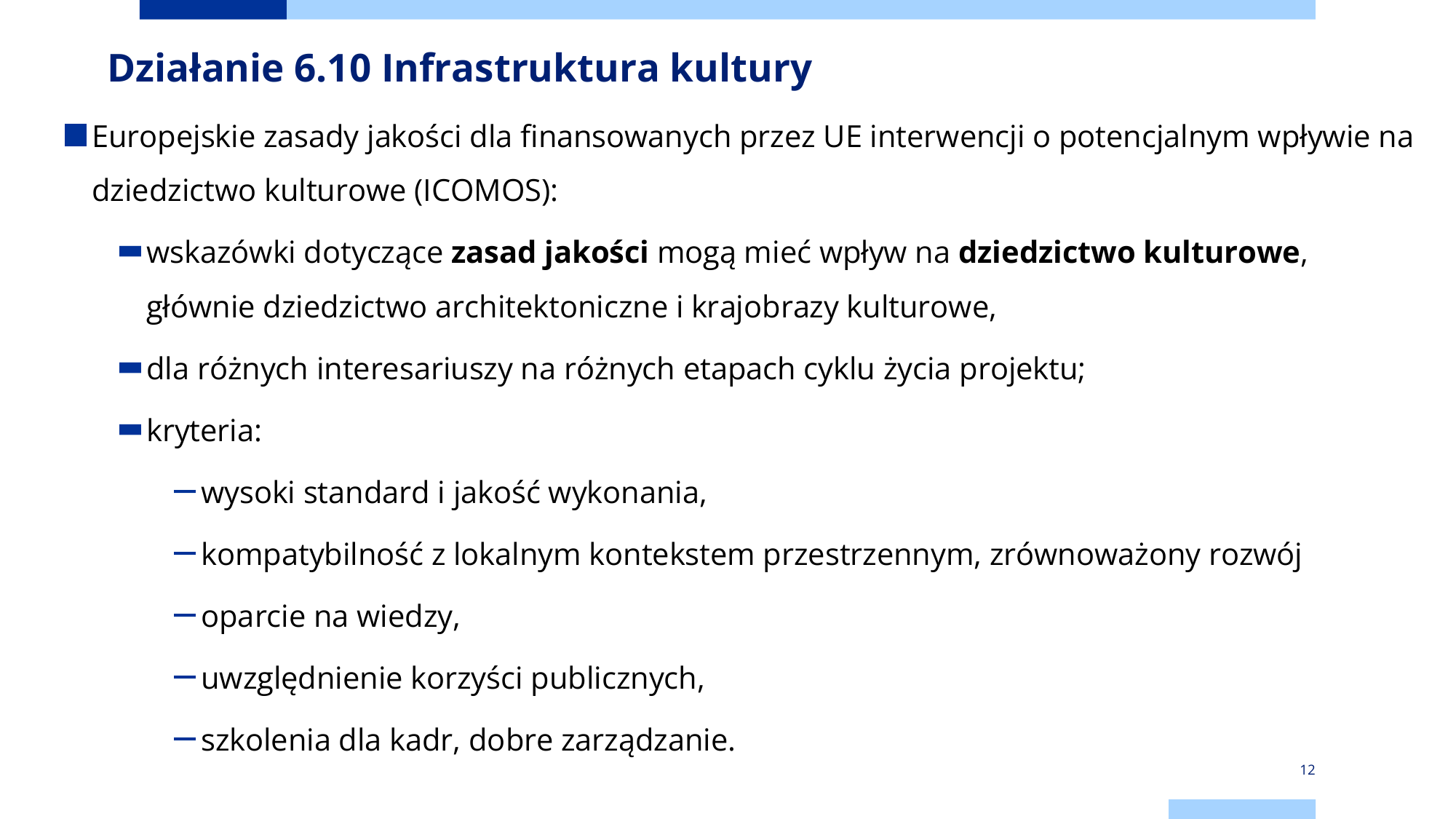

# Działanie 6.10 Infrastruktura kultury
Europejskie zasady jakości dla finansowanych przez UE interwencji o potencjalnym wpływie na dziedzictwo kulturowe (ICOMOS):
wskazówki dotyczące zasad jakości mogą mieć wpływ na dziedzictwo kulturowe, głównie dziedzictwo architektoniczne i krajobrazy kulturowe,
dla różnych interesariuszy na różnych etapach cyklu życia projektu;
kryteria:
wysoki standard i jakość wykonania,
kompatybilność z lokalnym kontekstem przestrzennym, zrównoważony rozwój
oparcie na wiedzy,
uwzględnienie korzyści publicznych,
szkolenia dla kadr, dobre zarządzanie.

12